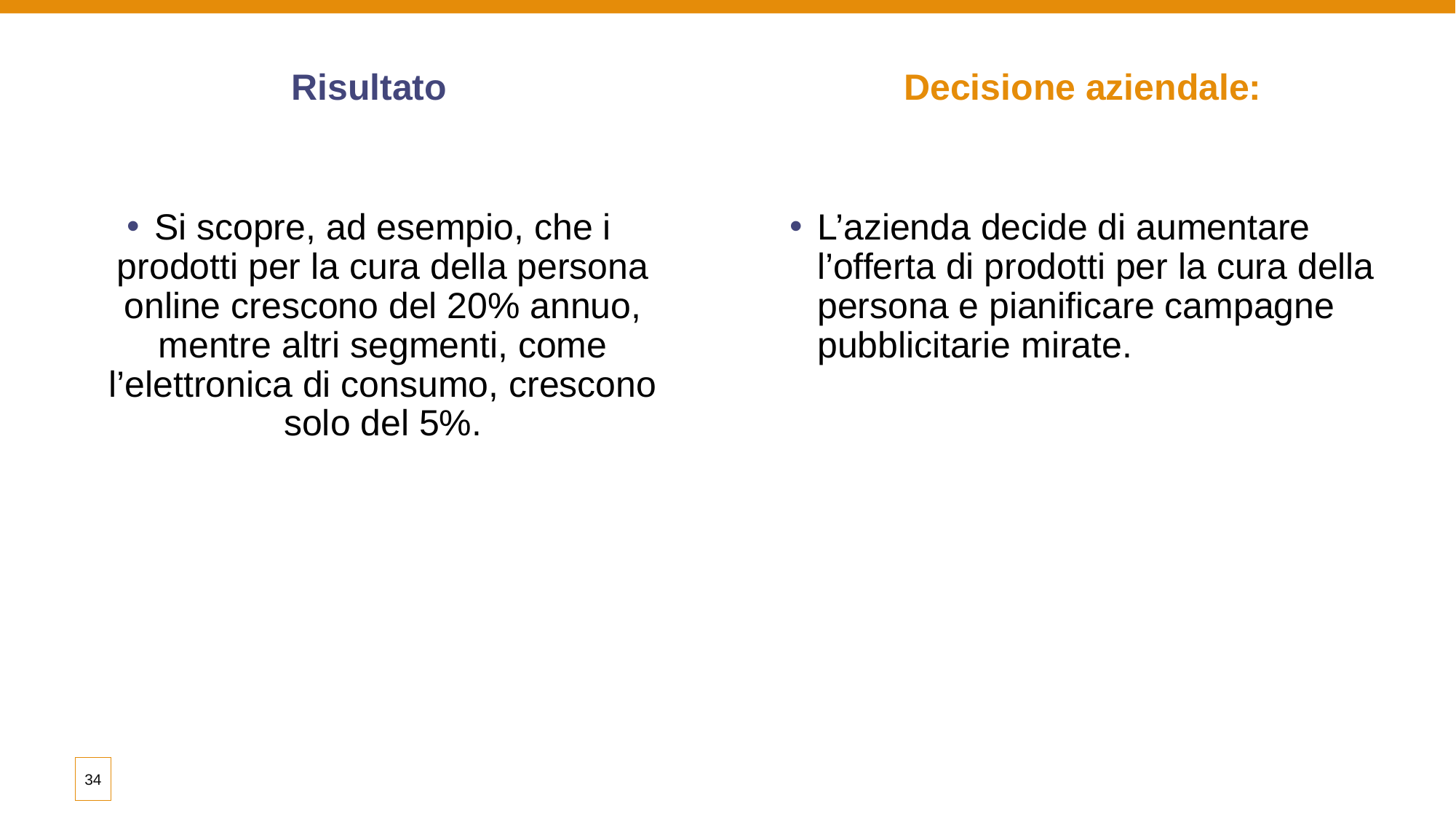

Risultato
Decisione aziendale:
Si scopre, ad esempio, che i prodotti per la cura della persona online crescono del 20% annuo, mentre altri segmenti, come l’elettronica di consumo, crescono solo del 5%.
L’azienda decide di aumentare l’offerta di prodotti per la cura della persona e pianificare campagne pubblicitarie mirate.
34